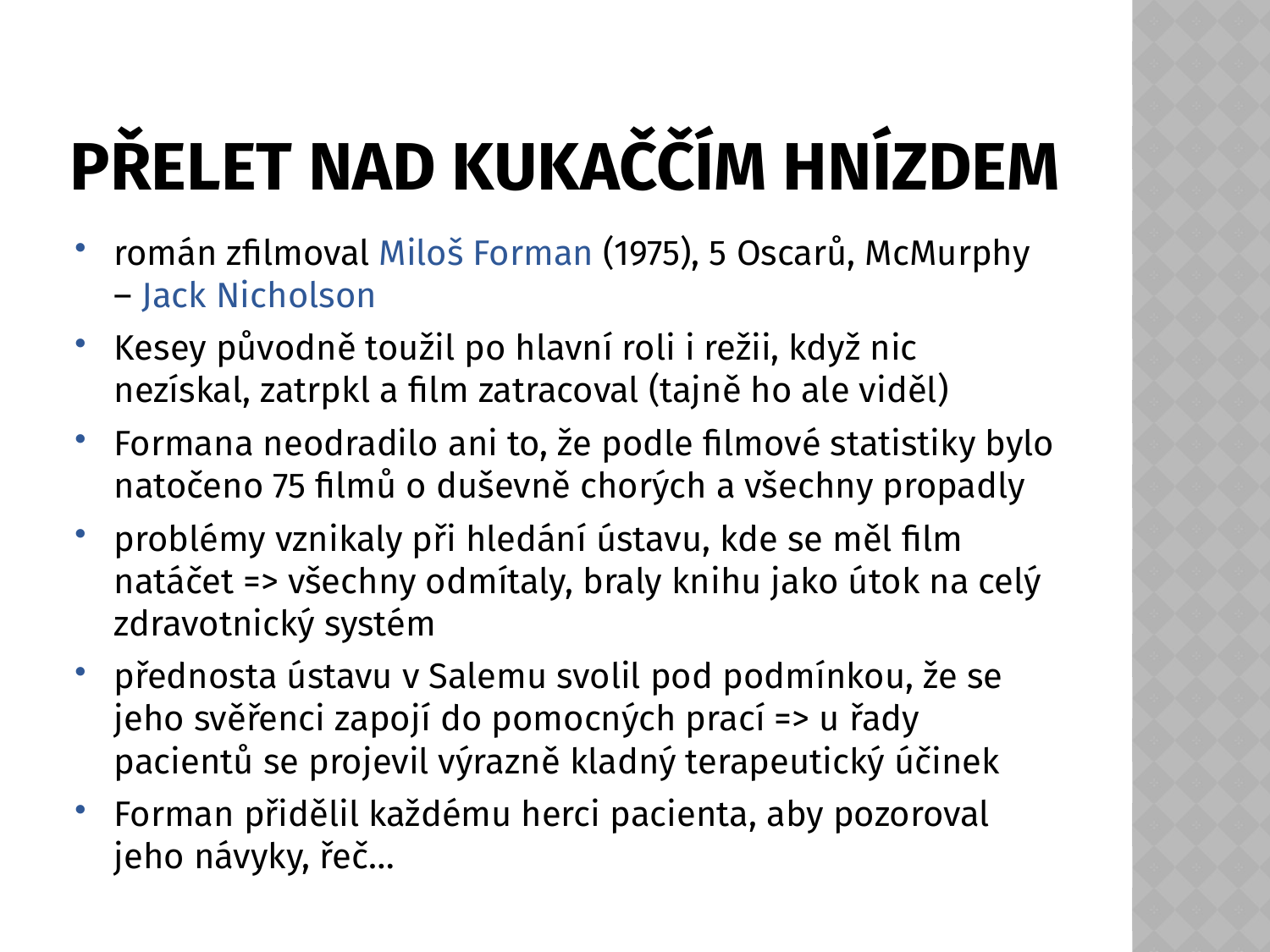

# Přelet nad kukaččím hnízdem
román zfilmoval Miloš Forman (1975), 5 Oscarů, McMurphy – Jack Nicholson
Kesey původně toužil po hlavní roli i režii, když nic nezískal, zatrpkl a film zatracoval (tajně ho ale viděl)
Formana neodradilo ani to, že podle filmové statistiky bylo natočeno 75 filmů o duševně chorých a všechny propadly
problémy vznikaly při hledání ústavu, kde se měl film natáčet => všechny odmítaly, braly knihu jako útok na celý zdravotnický systém
přednosta ústavu v Salemu svolil pod podmínkou, že se jeho svěřenci zapojí do pomocných prací => u řady pacientů se projevil výrazně kladný terapeutický účinek
Forman přidělil každému herci pacienta, aby pozoroval jeho návyky, řeč…